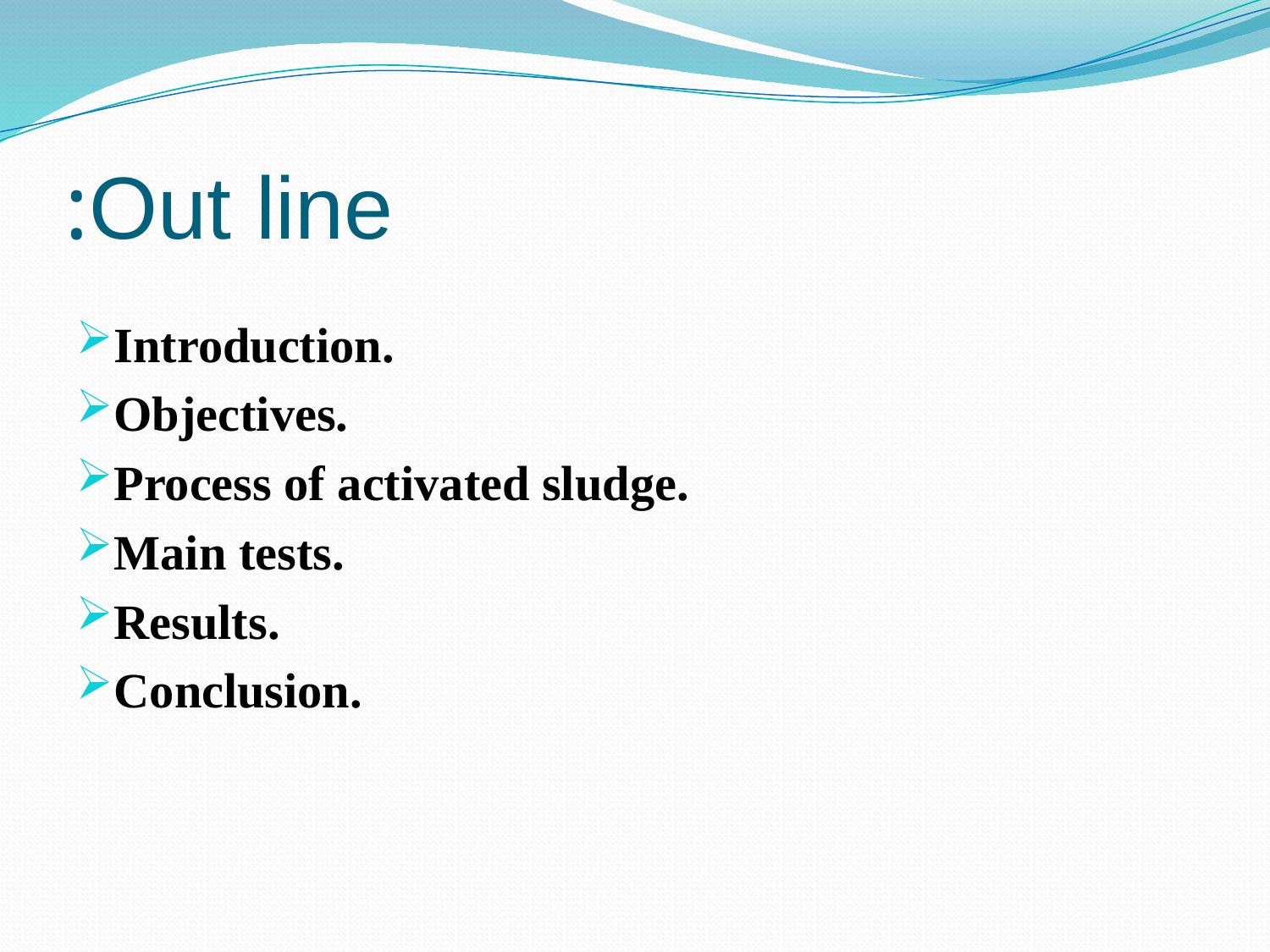

# Out line:
Introduction.
Objectives.
Process of activated sludge.
Main tests.
Results.
Conclusion.